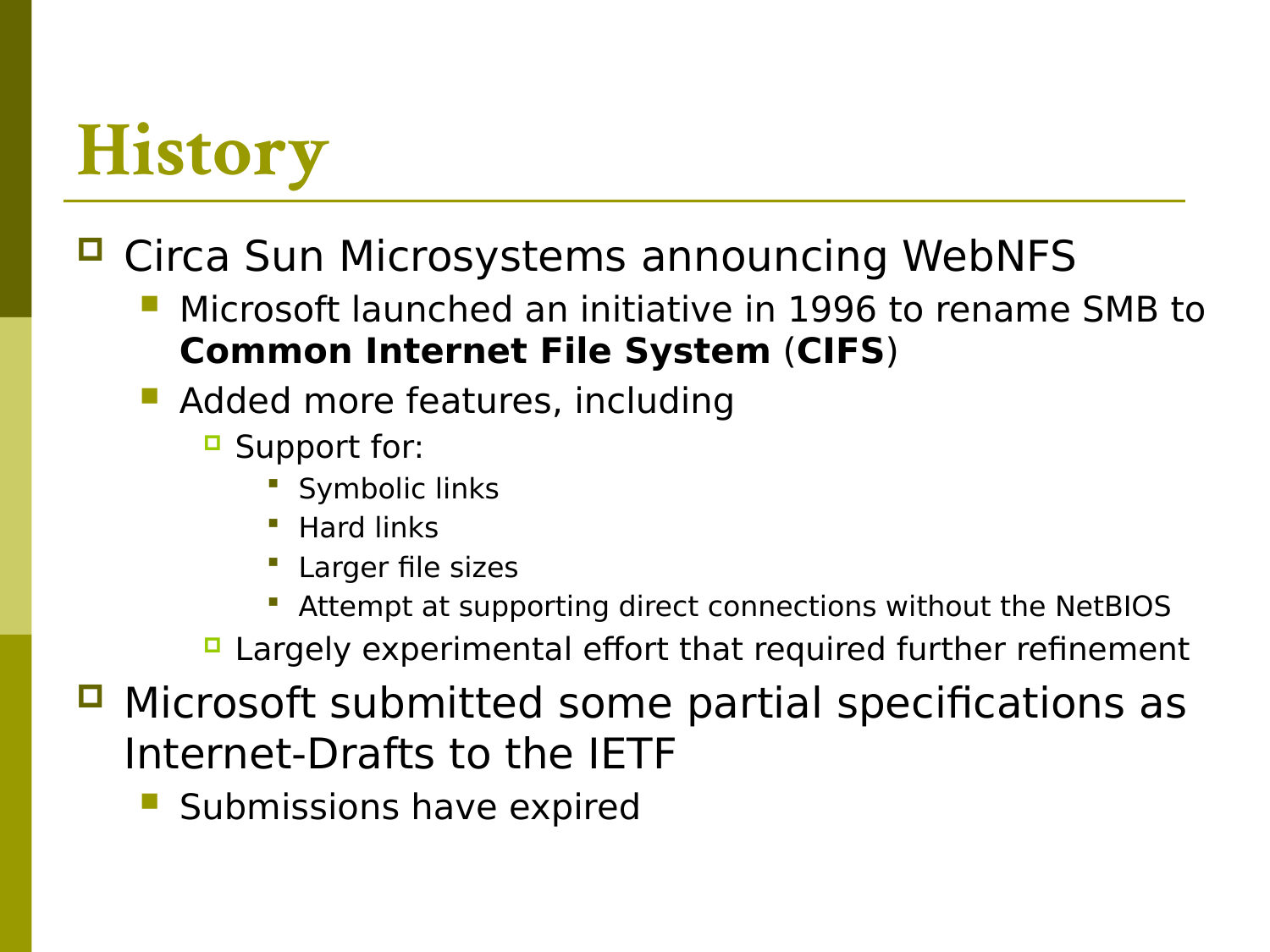

# History
Circa Sun Microsystems announcing WebNFS
Microsoft launched an initiative in 1996 to rename SMB to Common Internet File System (CIFS)
Added more features, including
Support for:
Symbolic links
Hard links
Larger file sizes
Attempt at supporting direct connections without the NetBIOS
Largely experimental effort that required further refinement
Microsoft submitted some partial specifications as Internet-Drafts to the IETF
Submissions have expired